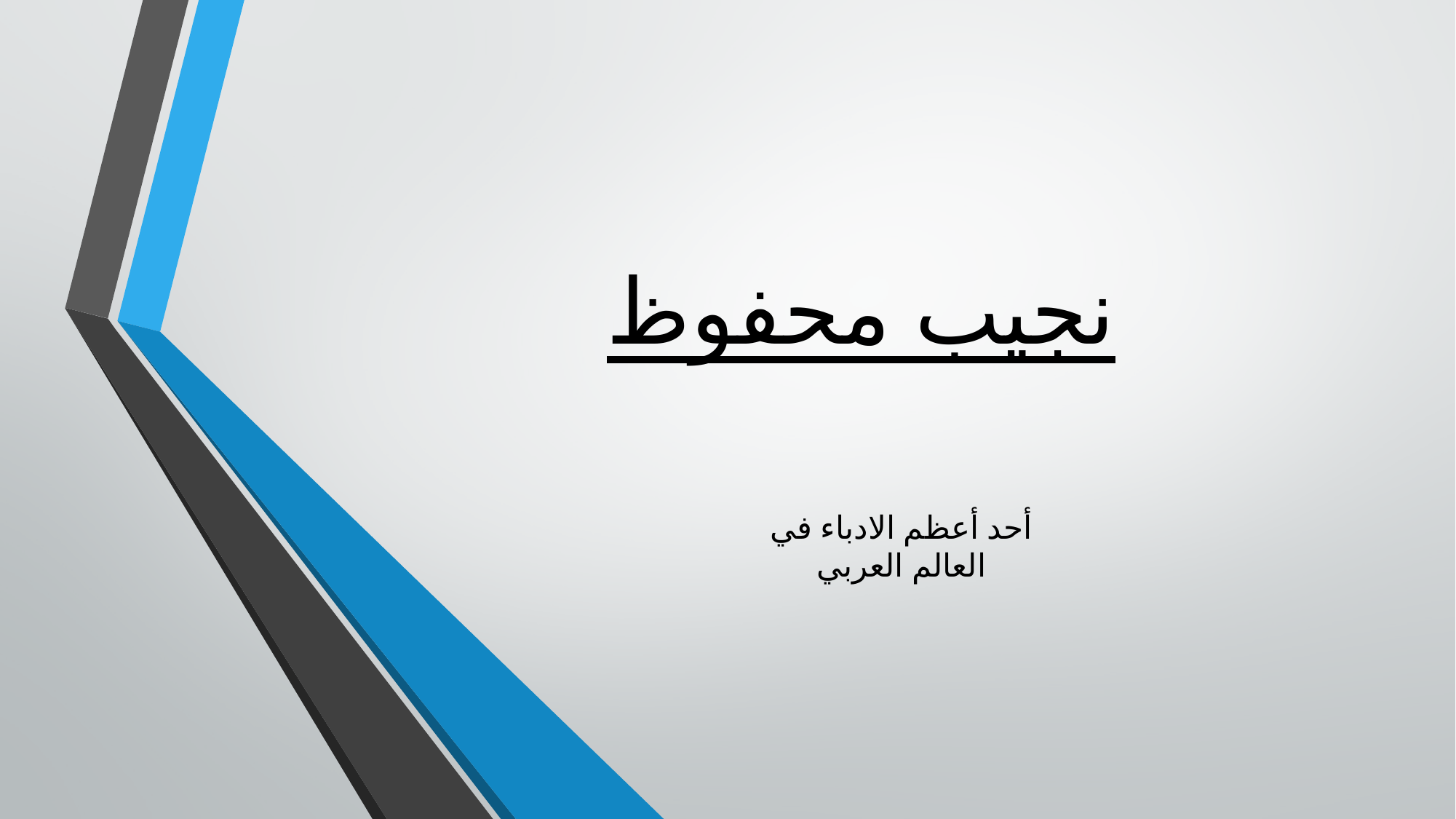

# نجيب محفوظ
أحد أعظم الادباء في العالم العربي